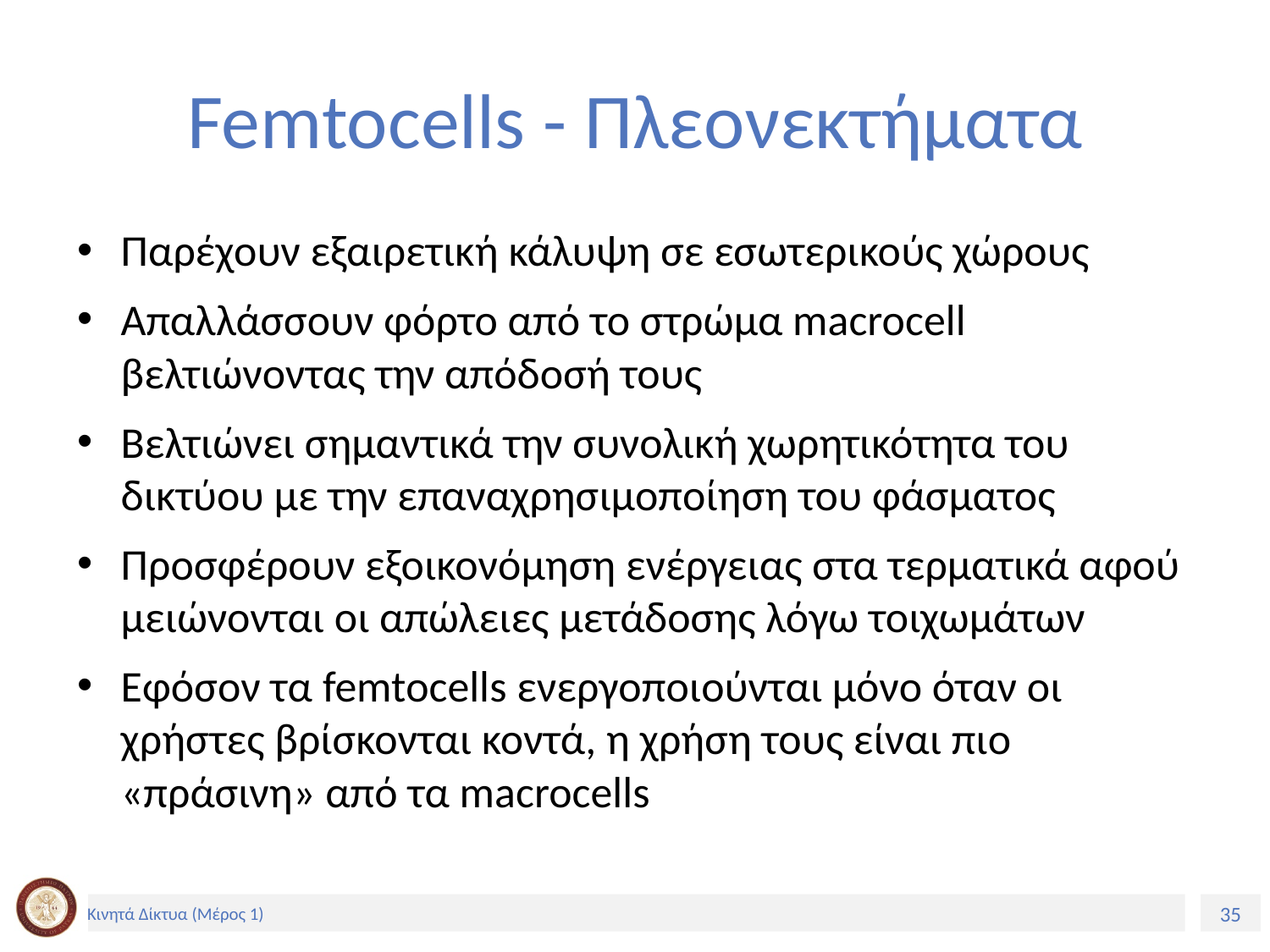

# Femtocells - Πλεονεκτήματα
Παρέχουν εξαιρετική κάλυψη σε εσωτερικούς χώρους
Απαλλάσσουν φόρτο από το στρώμα macrocell βελτιώνοντας την απόδοσή τους
Βελτιώνει σημαντικά την συνολική χωρητικότητα του δικτύου με την επαναχρησιμοποίηση του φάσματος
Προσφέρουν εξοικονόμηση ενέργειας στα τερματικά αφού μειώνονται οι απώλειες μετάδοσης λόγω τοιχωμάτων
Εφόσον τα femtocells ενεργοποιούνται μόνο όταν οι χρήστες βρίσκονται κοντά, η χρήση τους είναι πιο «πράσινη» από τα macrocells